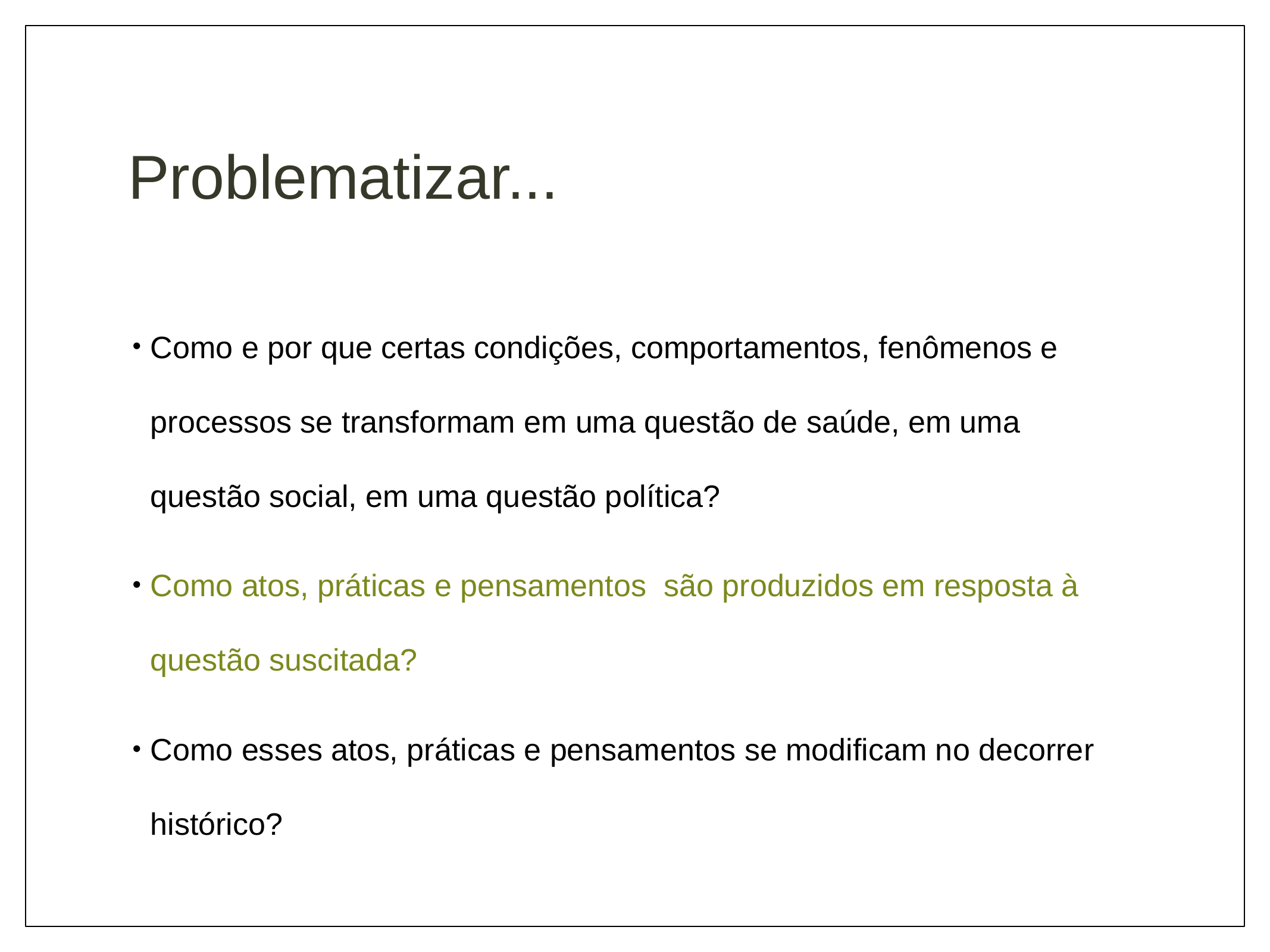

# Problematizar...
Como e por que certas condições, comportamentos, fenômenos e processos se transformam em uma questão de saúde, em uma questão social, em uma questão política?
Como atos, práticas e pensamentos  são produzidos em resposta à questão suscitada?
Como esses atos, práticas e pensamentos se modificam no decorrer histórico?